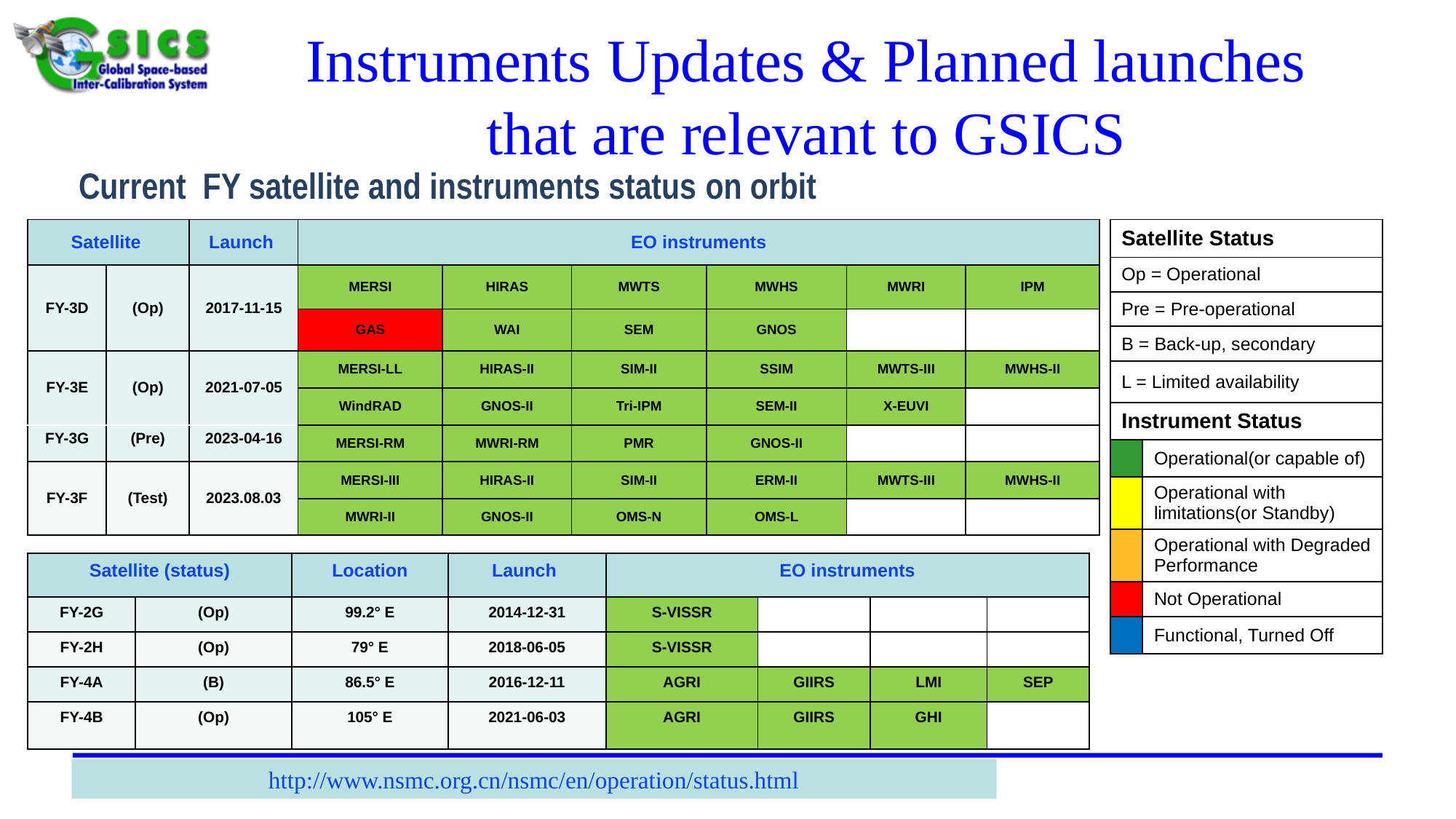

# Instruments Updates & Planned launches that are relevant to GSICS
Current  FY satellite and instruments status on orbit
| Satellite |  | Launch | EO instruments |  |  |  |  |  |
| --- | --- | --- | --- | --- | --- | --- | --- | --- |
| FY-3D | (Op) | 2017-11-15 | MERSI | HIRAS | MWTS | MWHS | MWRI | IPM |
|  |  |  | GAS | WAI | SEM | GNOS |  |  |
| FY-3E | (Op) | 2021-07-05 | MERSI-LL | HIRAS-II | SIM-II | SSIM | MWTS-III | MWHS-II |
|  |  |  | WindRAD | GNOS-II | Tri-IPM | SEM-II | X-EUVI |  |
| FY-3G | (Pre) | 2023-04-16 | MERSI-RM | MWRI-RM | PMR | GNOS-II |  |  |
| FY-3F | (Test) | 2023.08.03 | MERSI-III | HIRAS-II | SIM-II | ERM-II | MWTS-III | MWHS-II |
|  |  |  | MWRI-II | GNOS-II | OMS-N | OMS-L |  |  |
| Satellite Status |  |
| --- | --- |
| Op = Operational |  |
| Pre = Pre-operational |  |
| B = Back-up, secondary |  |
| L = Limited availability |  |
| Instrument Status |  |
|  | Operational(or capable of) |
|  | Operational with limitations(or Standby) |
|  | Operational with Degraded Performance |
|  | Not Operational |
|  | Functional, Turned Off |
| Satellite (status) |  | Location | Launch | EO instruments |  |  |  |
| --- | --- | --- | --- | --- | --- | --- | --- |
| FY-2G | (Op) | 99.2° E | 2014-12-31 | S-VISSR |  |  |  |
| FY-2H | (Op) | 79° E | 2018-06-05 | S-VISSR |  |  |  |
| FY-4A | (B) | 86.5° E | 2016-12-11 | AGRI | GIIRS | LMI | SEP |
| FY-4B | (Op) | 105° E | 2021-06-03 | AGRI | GIIRS | GHI |  |
http://www.nsmc.org.cn/nsmc/en/operation/status.html
18